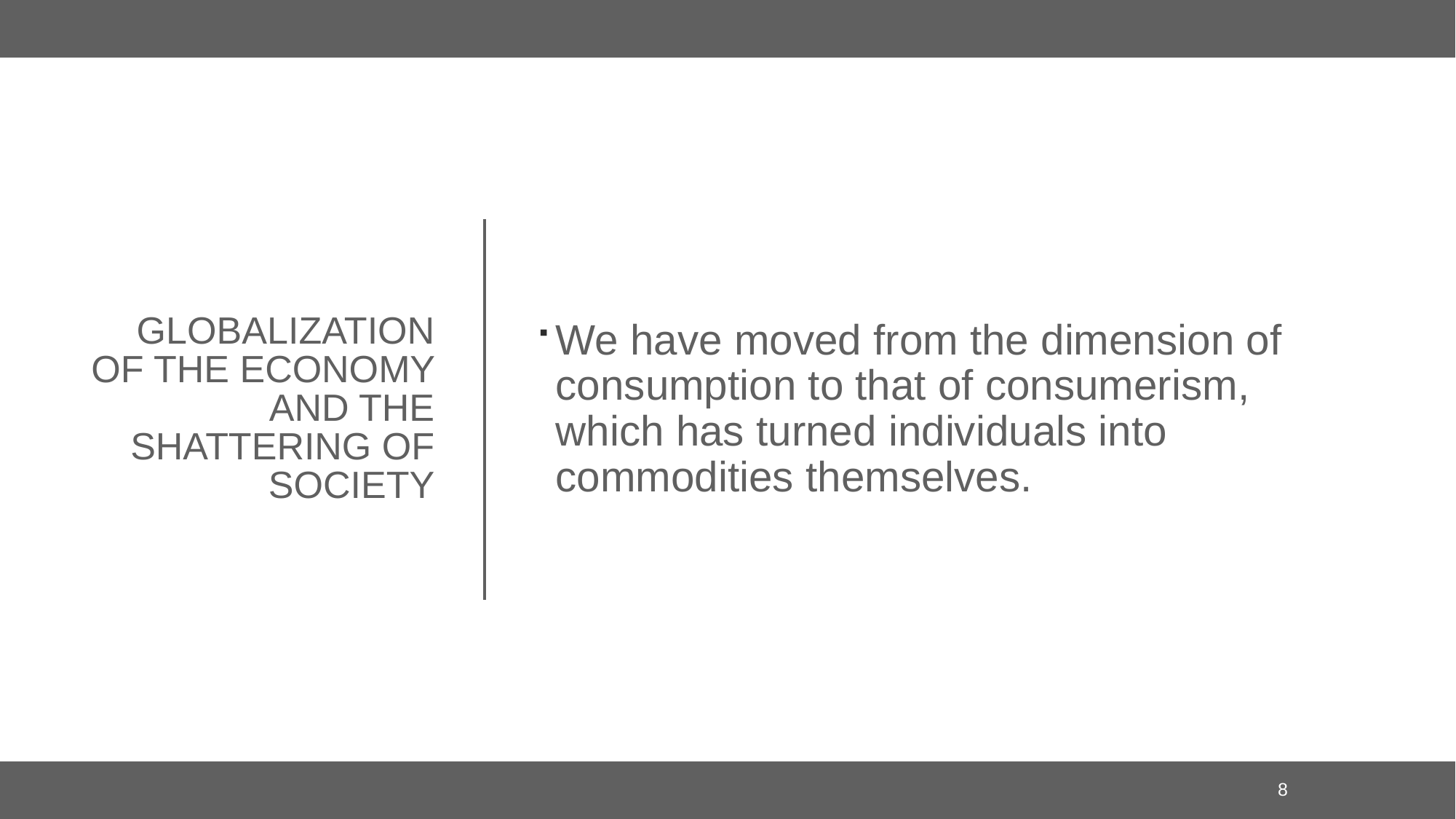

We have moved from the dimension of consumption to that of consumerism, which has turned individuals into commodities themselves.
# GLOBALIZATION OF THE ECONOMY AND THE SHATTERING OF SOCIETY

8